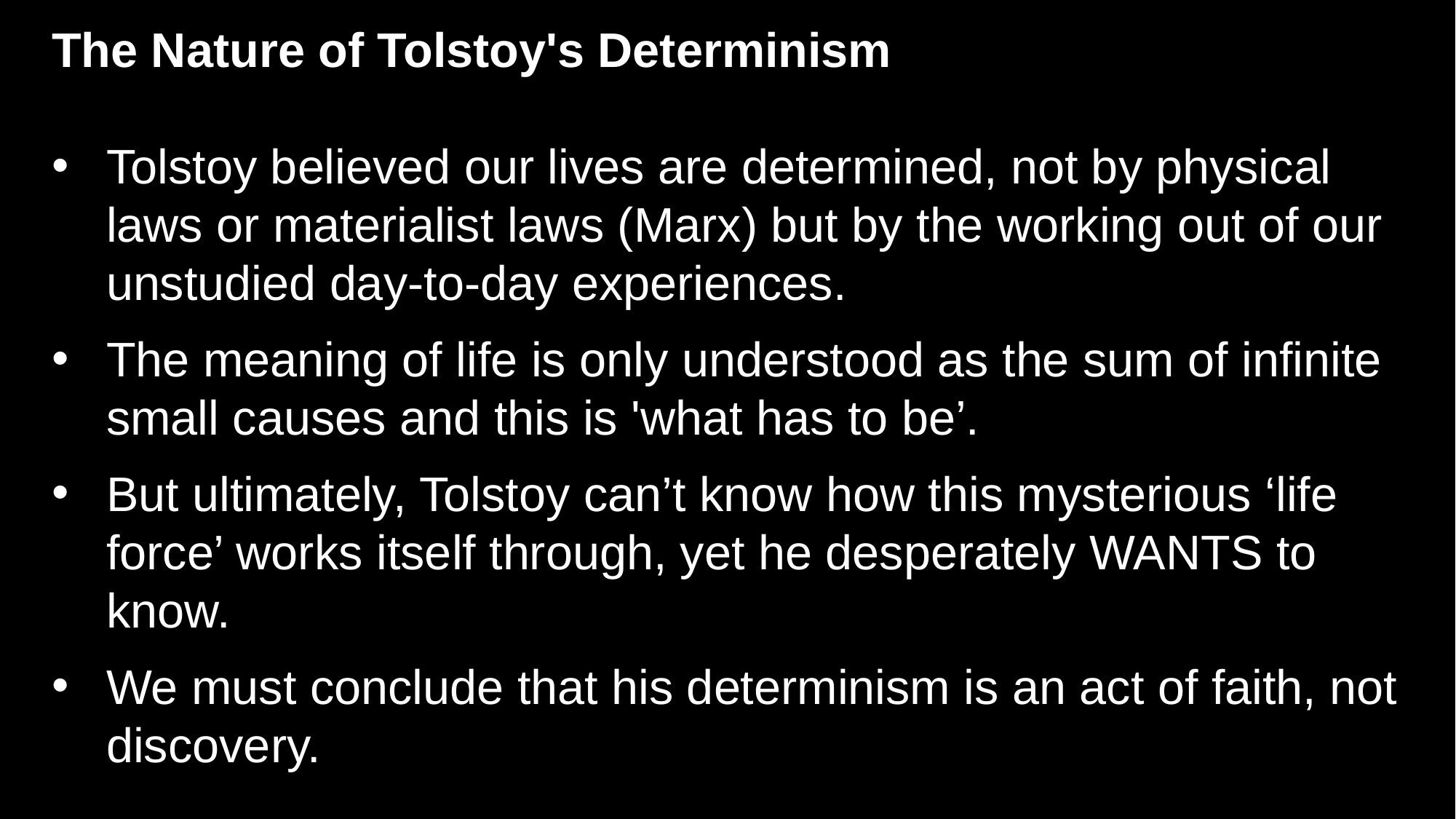

The Nature of Tolstoy's Determinism

Tolstoy believed our lives are determined, not by physical laws or materialist laws (Marx) but by the working out of our unstudied day-to-day experiences.
The meaning of life is only understood as the sum of infinite small causes and this is 'what has to be’.
But ultimately, Tolstoy can’t know how this mysterious ‘life force’ works itself through, yet he desperately WANTS to know.
We must conclude that his determinism is an act of faith, not discovery.